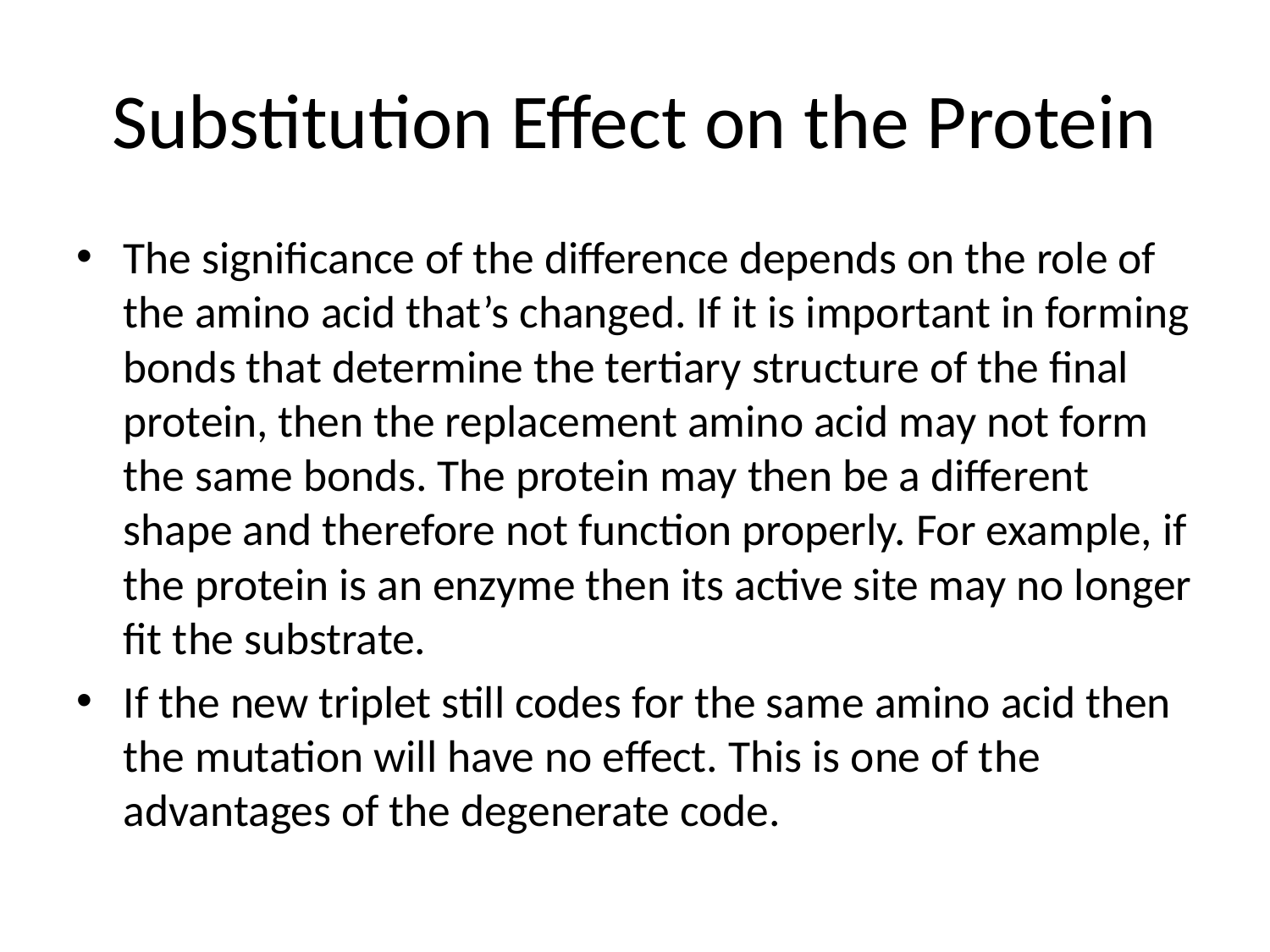

# Substitution Effect on the Protein
The significance of the difference depends on the role of the amino acid that’s changed. If it is important in forming bonds that determine the tertiary structure of the final protein, then the replacement amino acid may not form the same bonds. The protein may then be a different shape and therefore not function properly. For example, if the protein is an enzyme then its active site may no longer fit the substrate.
If the new triplet still codes for the same amino acid then the mutation will have no effect. This is one of the advantages of the degenerate code.